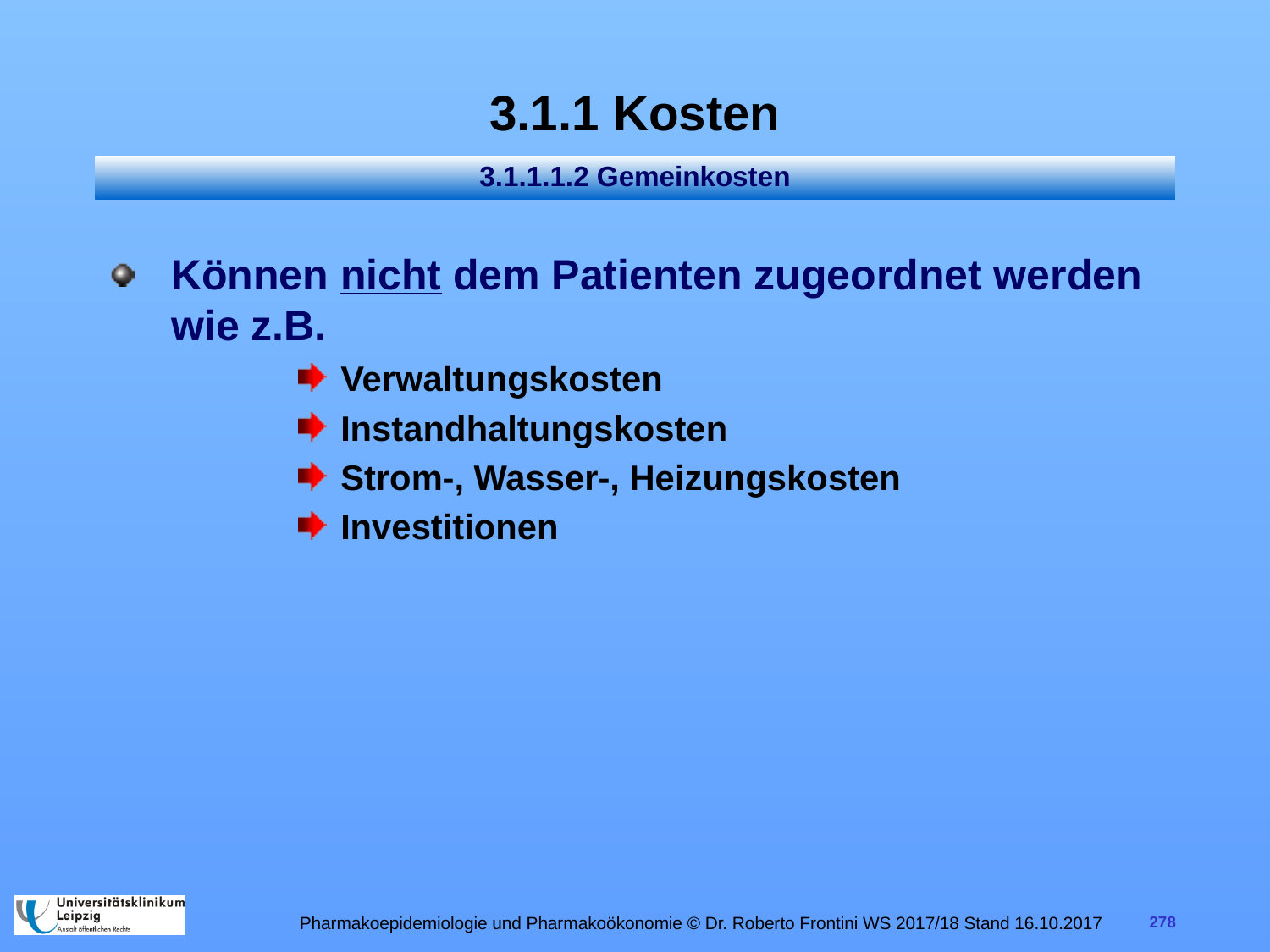

# 3.1.1 Kosten
3.1.1.1.2 Gemeinkosten
Können nicht dem Patienten zugeordnet werden wie z.B.
Verwaltungskosten
Instandhaltungskosten
Strom-, Wasser-, Heizungskosten
Investitionen

Pharmakoepidemiologie und Pharmakoökonomie © Dr. Roberto Frontini WS 2017/18 Stand 16.10.2017
278